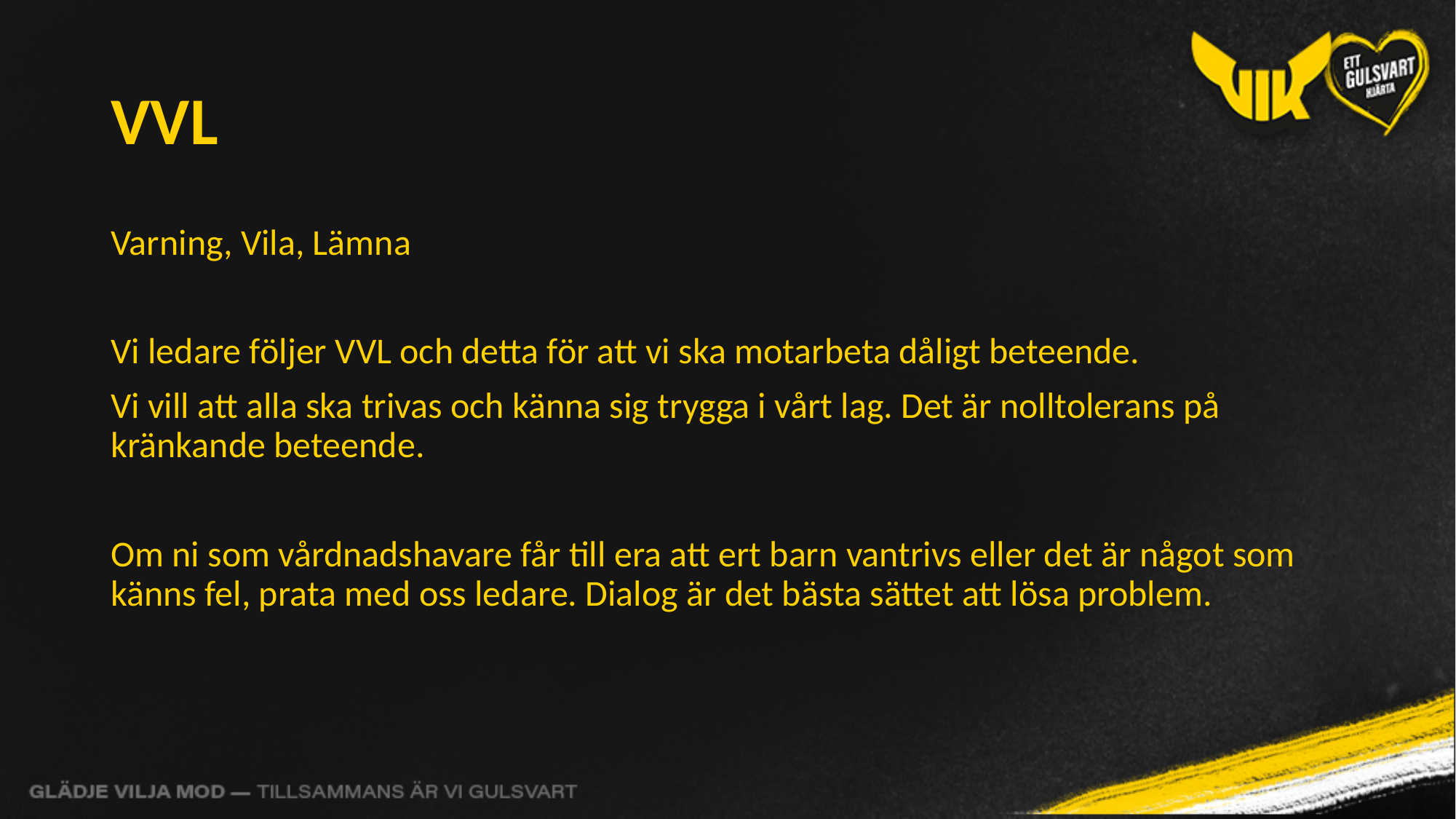

# VVL
Varning, Vila, Lämna

Vi ledare följer VVL och detta för att vi ska motarbeta dåligt beteende.
Vi vill att alla ska trivas och känna sig trygga i vårt lag. Det är nolltolerans på kränkande beteende.

Om ni som vårdnadshavare får till era att ert barn vantrivs eller det är något som känns fel, prata med oss ledare. Dialog är det bästa sättet att lösa problem.